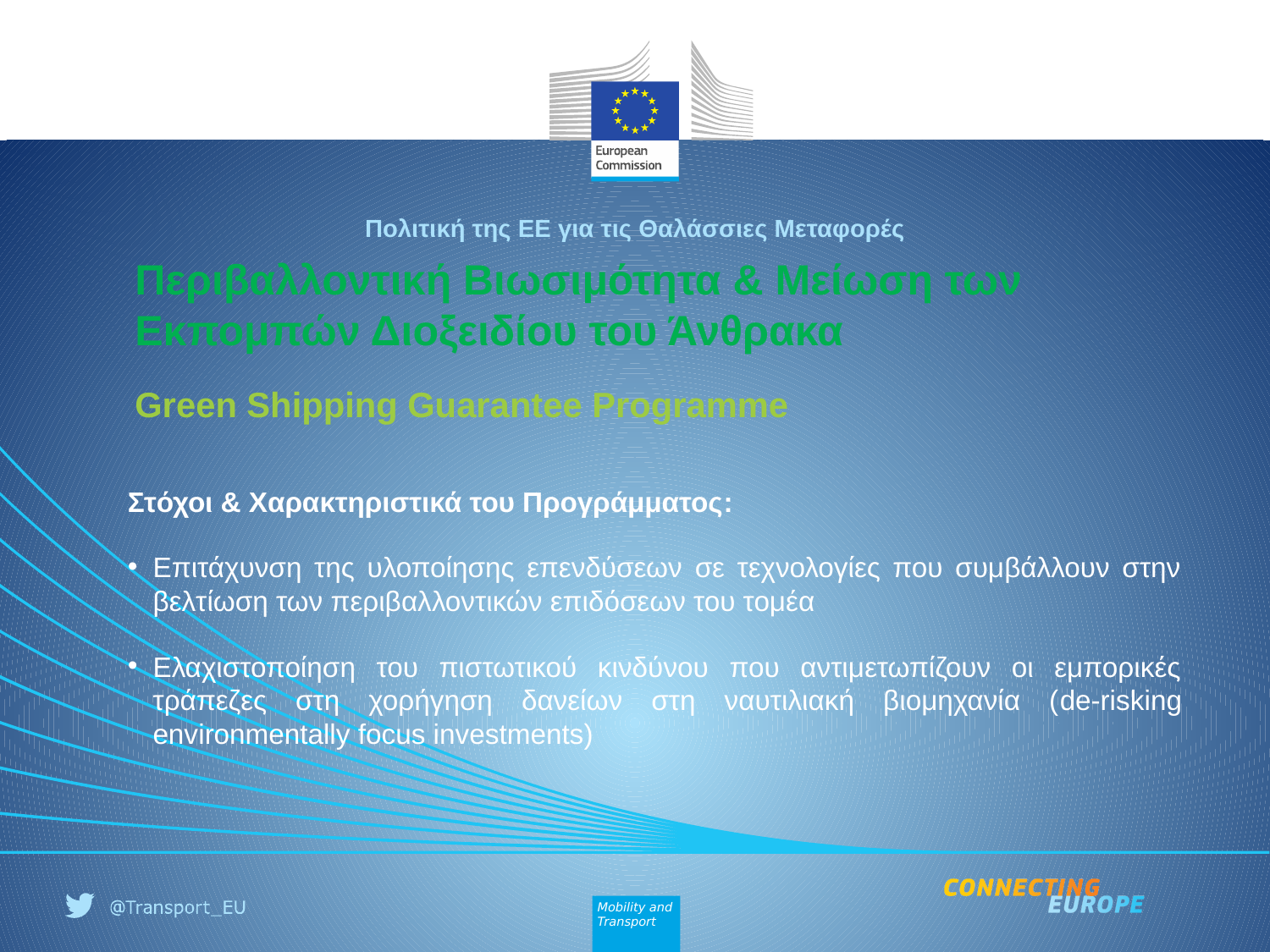

Πολιτική της ΕΕ για τις Θαλάσσιες Μεταφορές
# Περιβαλλοντική Βιωσιμότητα & Μείωση των Εκπομπών Διοξειδίου του Άνθρακα
Green Shipping Guarantee Programme
Στόχοι & Χαρακτηριστικά του Προγράμματος:
Επιτάχυνση της υλοποίησης επενδύσεων σε τεχνολογίες που συμβάλλουν στην βελτίωση των περιβαλλοντικών επιδόσεων του τομέα
Ελαχιστοποίηση του πιστωτικού κινδύνου που αντιμετωπίζουν οι εμπορικές τράπεζες στη χορήγηση δανείων στη ναυτιλιακή βιομηχανία (de-risking environmentally focus investments)